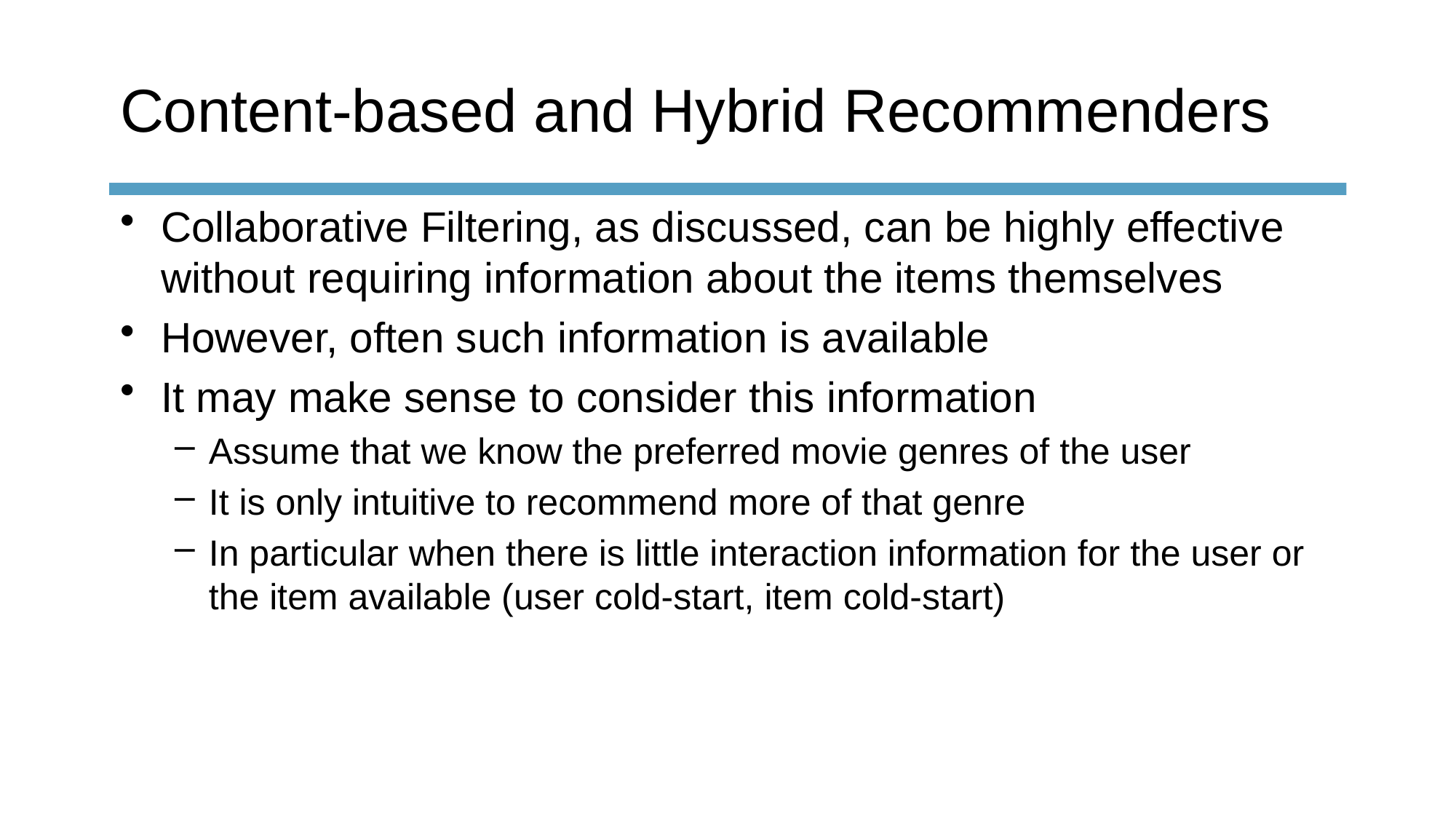

# Content-based and Hybrid Recommenders
Collaborative Filtering, as discussed, can be highly effective without requiring information about the items themselves
However, often such information is available
It may make sense to consider this information
Assume that we know the preferred movie genres of the user
It is only intuitive to recommend more of that genre
In particular when there is little interaction information for the user or the item available (user cold-start, item cold-start)